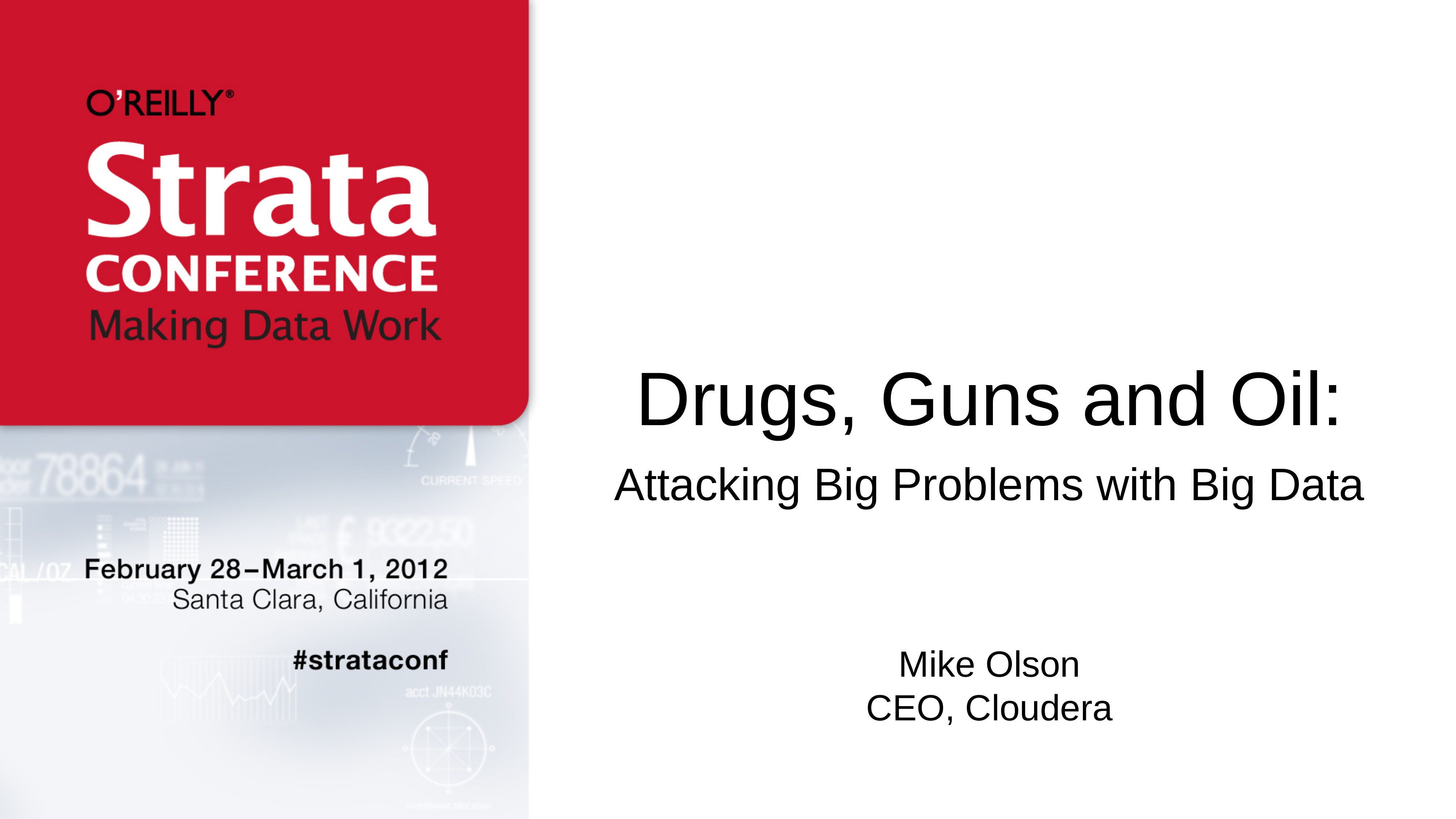

# Drugs, Guns and Oil:
Attacking Big Problems with Big Data

Mike Olson
CEO, Cloudera